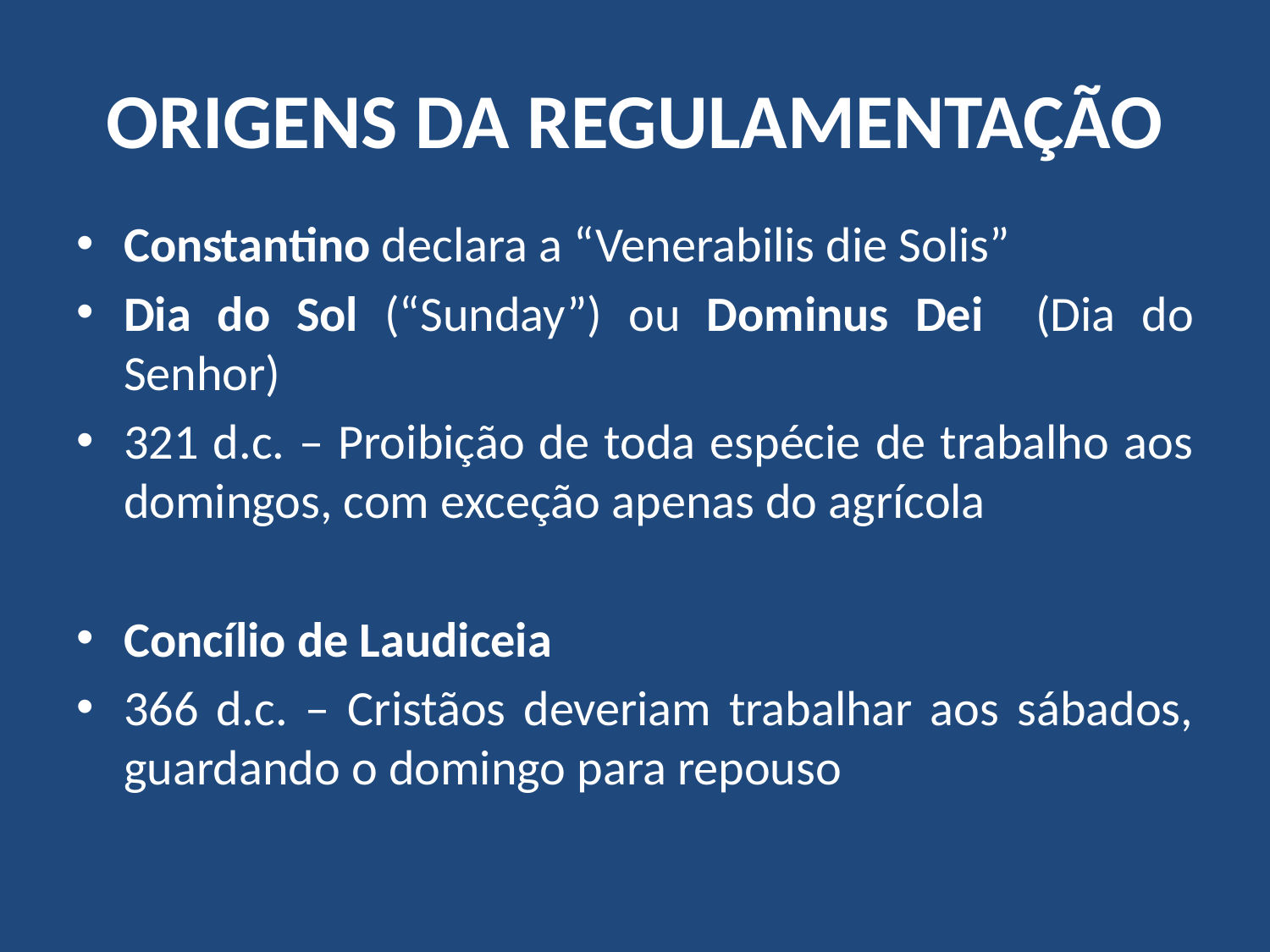

# ORIGENS DA REGULAMENTAÇÃO
Constantino declara a “Venerabilis die Solis”
Dia do Sol (“Sunday”) ou Dominus Dei  (Dia do Senhor)
321 d.c. – Proibição de toda espécie de trabalho aos domingos, com exceção apenas do agrícola

Concílio de Laudiceia
366 d.c. – Cristãos deveriam trabalhar aos sábados, guardando o domingo para repouso